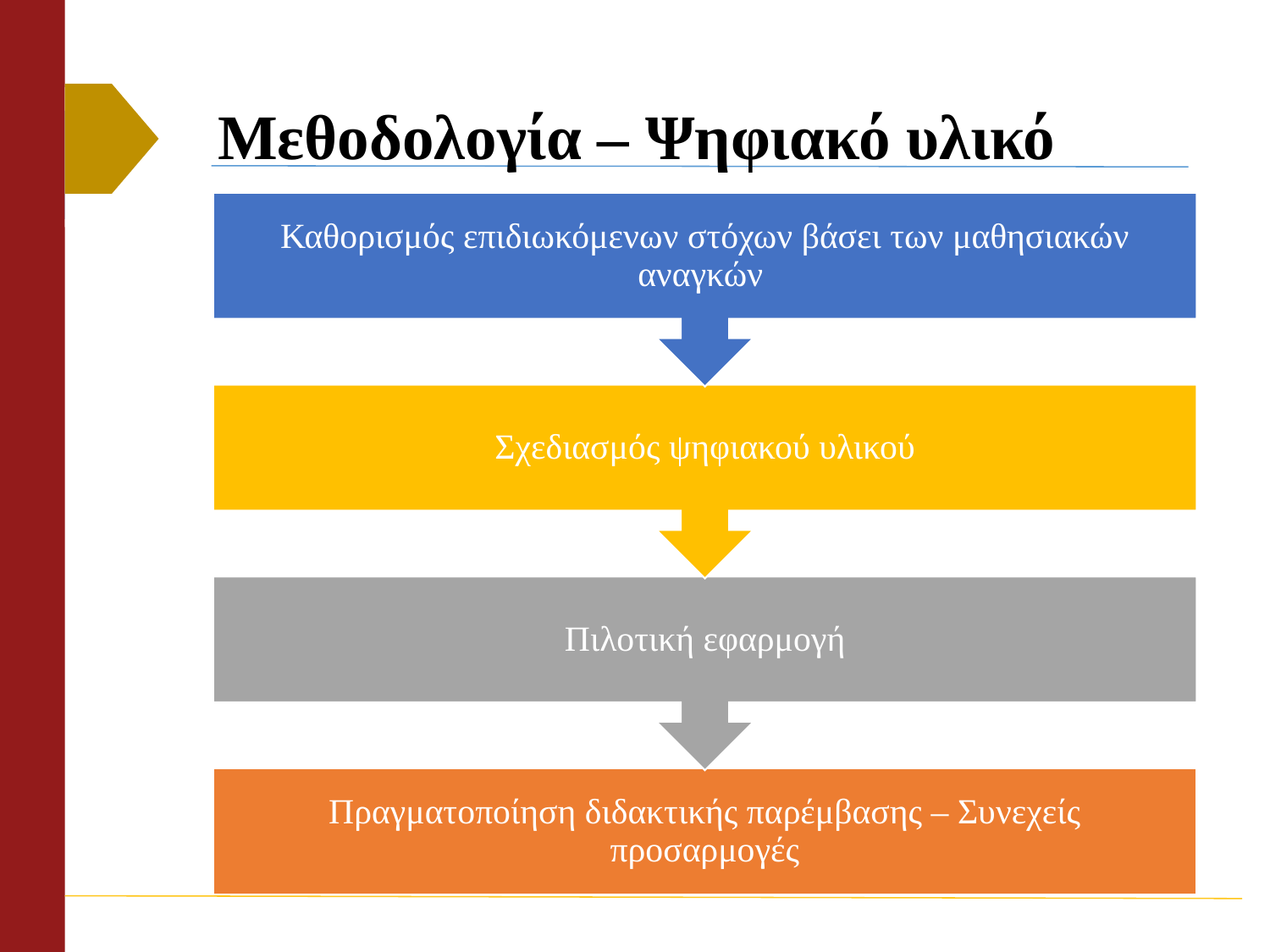

# Μεθοδολογία – Ψηφιακό υλικό
Πραγματοποίηση διδακτικής παρέμβασης – Συνεχείς προσαρμογές
Πιλοτική εφαρμογή
Σχεδιασμός ψηφιακού υλικού
Καθορισμός επιδιωκόμενων στόχων βάσει των μαθησιακών αναγκών